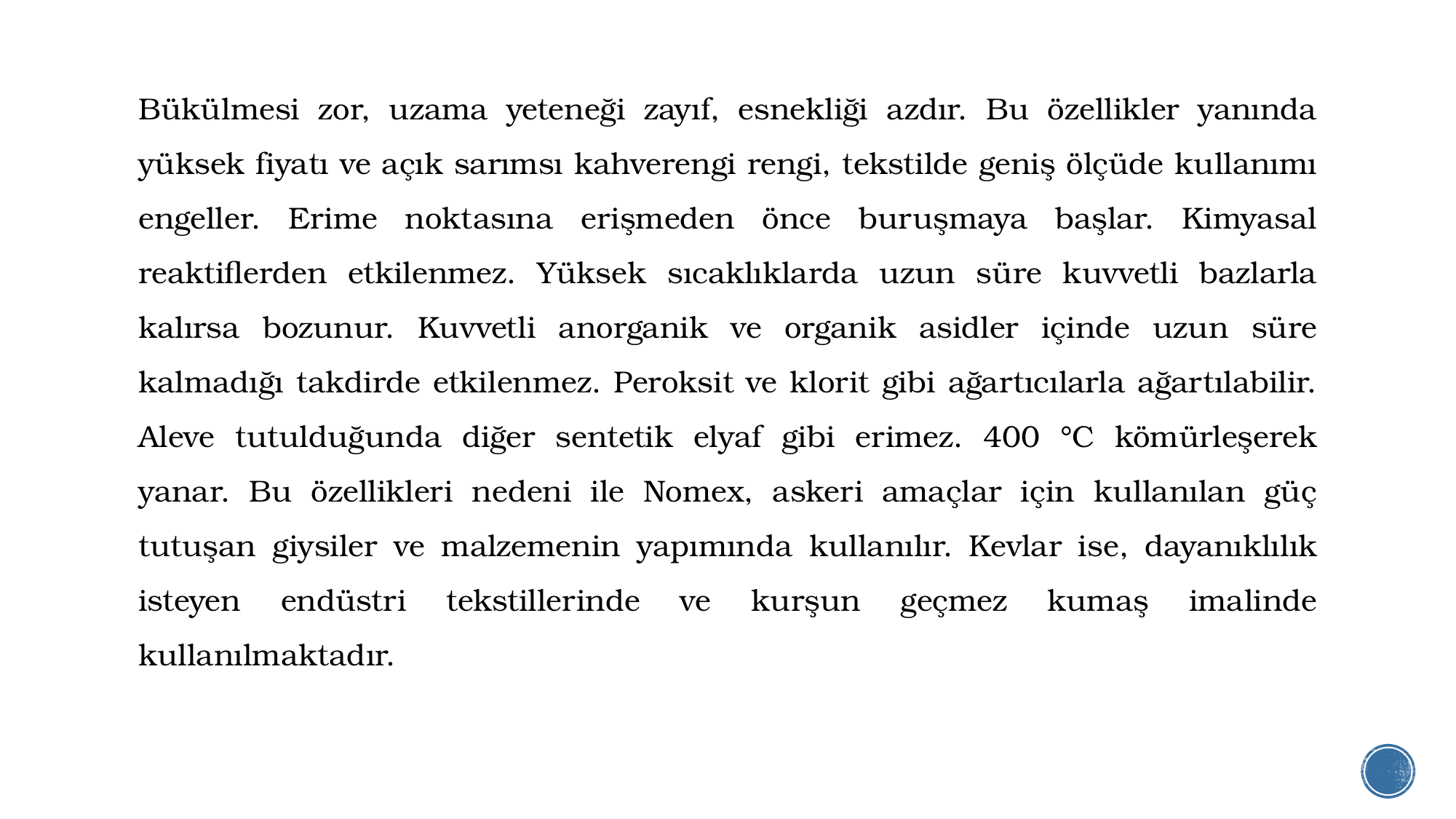

Bükülmesi zor, uzama yeteneği zayıf, esnekliği azdır. Bu özellikler yanında yüksek fiyatı ve açık sarımsı kahverengi rengi, tekstilde geniş ölçüde kullanımı engeller. Erime noktasına erişmeden önce buruşmaya başlar. Kimyasal reaktiflerden etkilenmez. Yüksek sıcaklıklarda uzun süre kuvvetli bazlarla kalırsa bozunur. Kuvvetli anorganik ve organik asidler içinde uzun süre kalmadığı takdirde etkilenmez. Peroksit ve klorit gibi ağartıcılarla ağartılabilir. Aleve tutulduğunda diğer sentetik elyaf gibi erimez. 400 °C kömürleşerek yanar. Bu özellikleri nedeni ile Nomex, askeri amaçlar için kullanılan güç tutuşan giysiler ve malzemenin yapımında kullanılır. Kevlar ise, dayanıklılık isteyen endüstri tekstillerinde ve kurşun geçmez kumaş imalinde kullanılmaktadır.